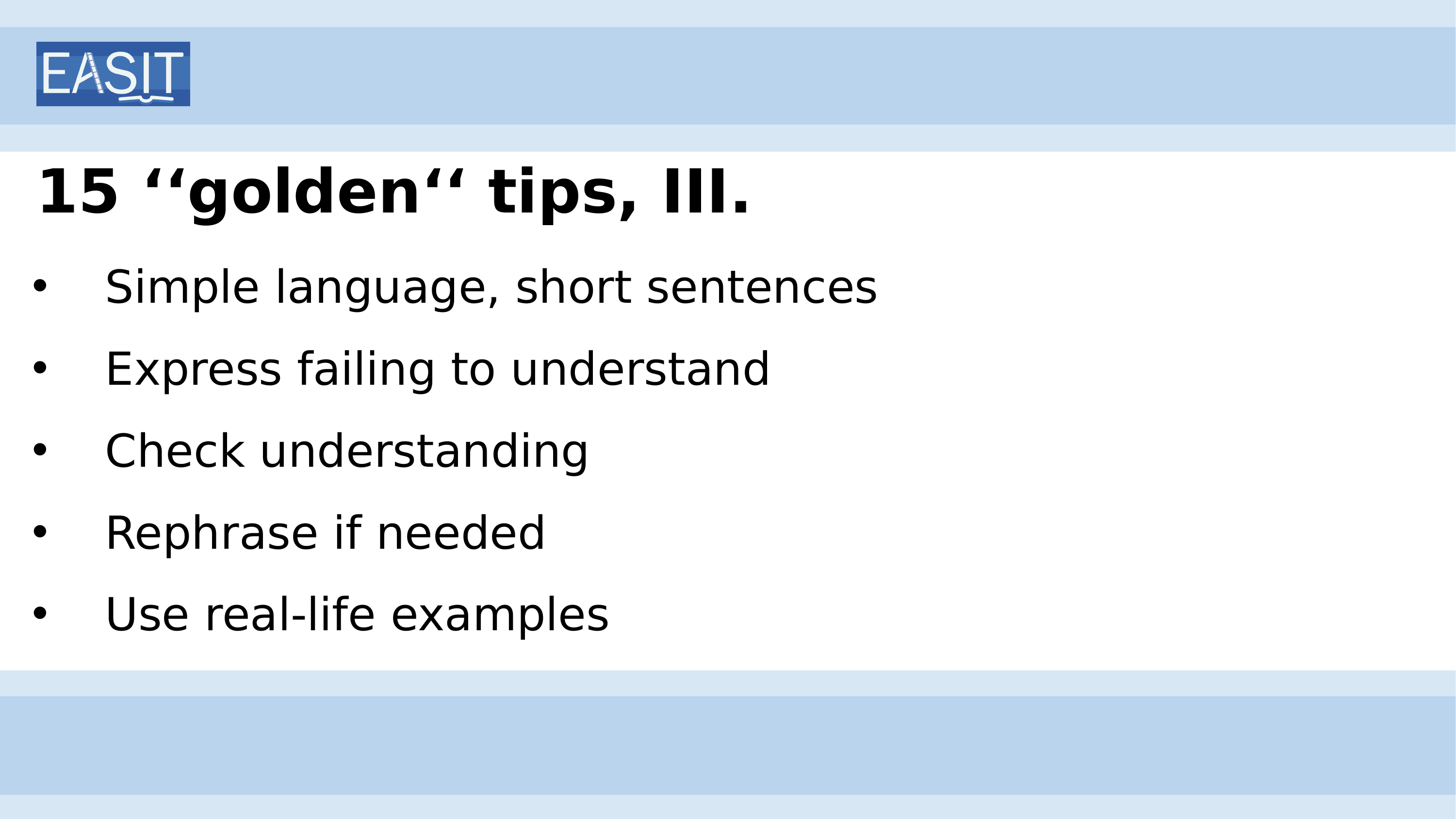

# 15 ‘‘golden‘‘ tips, III.

Simple language, short sentences
Express failing to understand
Check understanding
Rephrase if needed
Use real-life examples